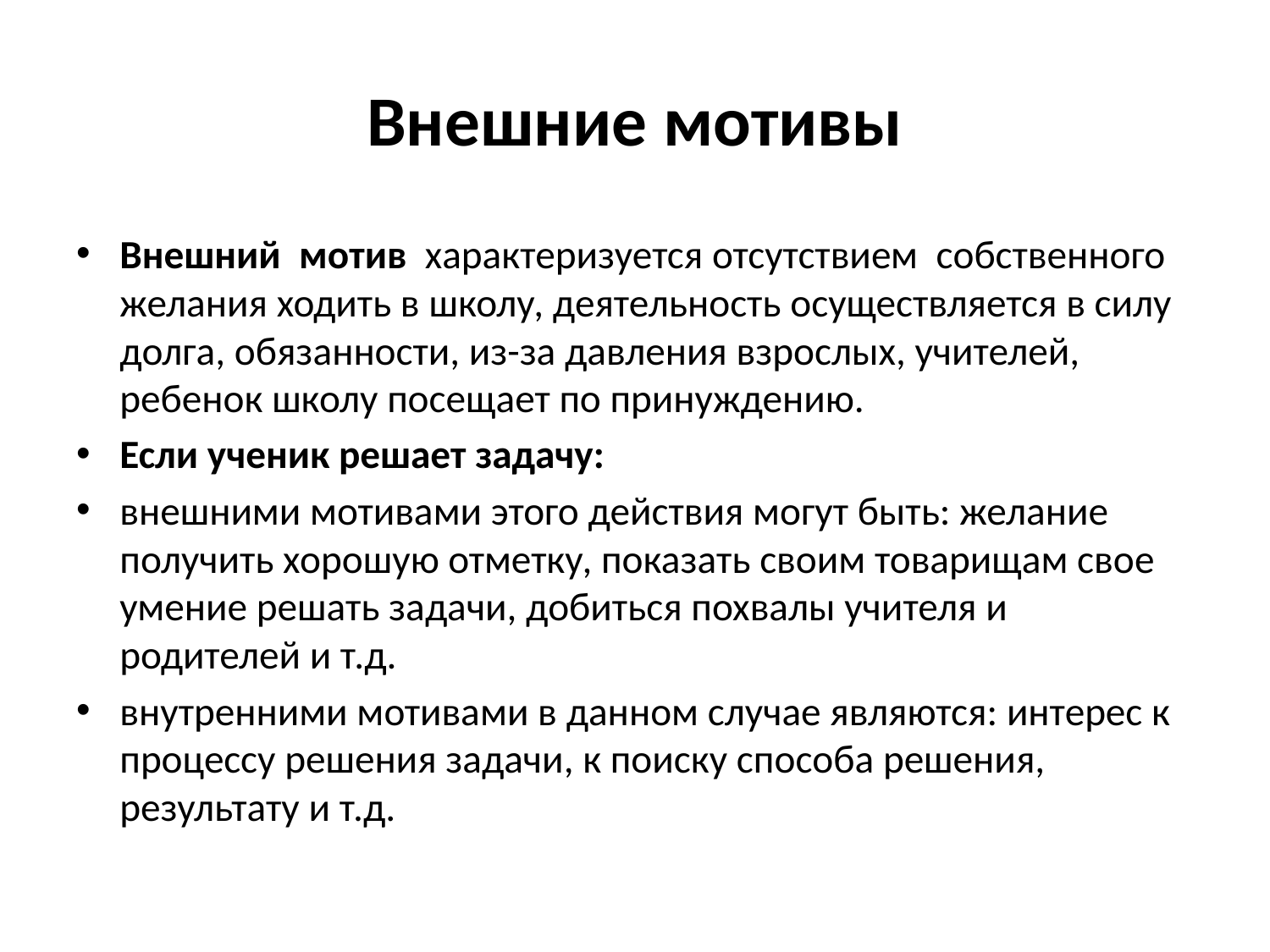

# Внешние мотивы
Внешний  мотив  характеризуется отсутствием  собственного желания ходить в школу, деятельность осуществляется в силу долга, обязанности, из-за давления взрослых, учителей, ребенок школу посещает по принуждению.
Если ученик решает задачу:
внешними мотивами этого действия могут быть: желание получить хорошую отметку, показать своим товарищам свое умение решать задачи, добиться похвалы учителя и родителей и т.д.
внутренними мотивами в данном случае являются: интерес к процессу решения задачи, к поиску способа решения, результату и т.д.